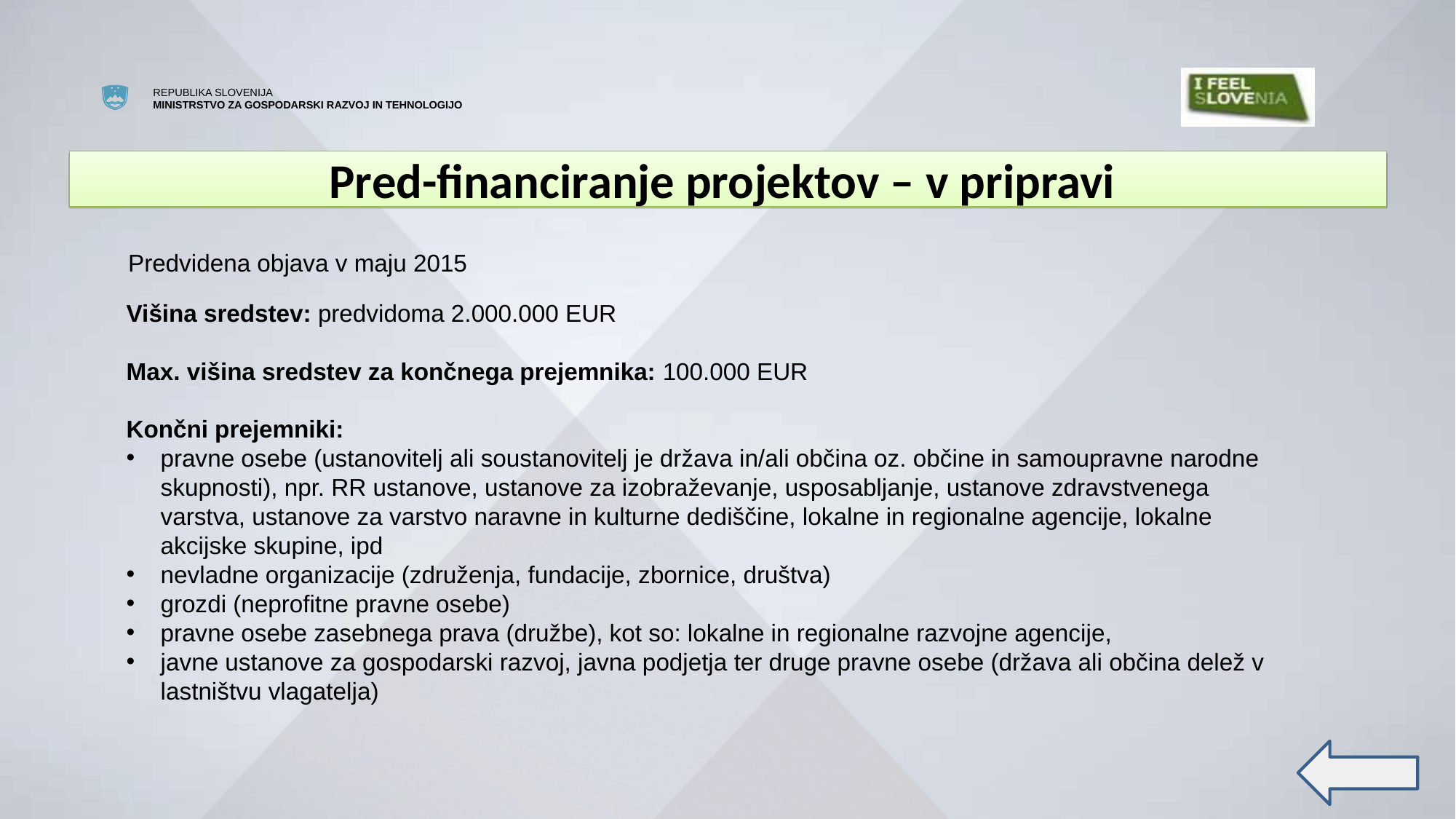

# Pred-financiranje projektov – v pripravi
Predvidena objava v maju 2015
Višina sredstev: predvidoma 2.000.000 EUR

Max. višina sredstev za končnega prejemnika: 100.000 EUR

Končni prejemniki:
pravne osebe (ustanovitelj ali soustanovitelj je država in/ali občina oz. občine in samoupravne narodne skupnosti), npr. RR ustanove, ustanove za izobraževanje, usposabljanje, ustanove zdravstvenega varstva, ustanove za varstvo naravne in kulturne dediščine, lokalne in regionalne agencije, lokalne akcijske skupine, ipd
nevladne organizacije (združenja, fundacije, zbornice, društva)
grozdi (neprofitne pravne osebe)
pravne osebe zasebnega prava (družbe), kot so: lokalne in regionalne razvojne agencije,
javne ustanove za gospodarski razvoj, javna podjetja ter druge pravne osebe (država ali občina delež v lastništvu vlagatelja)